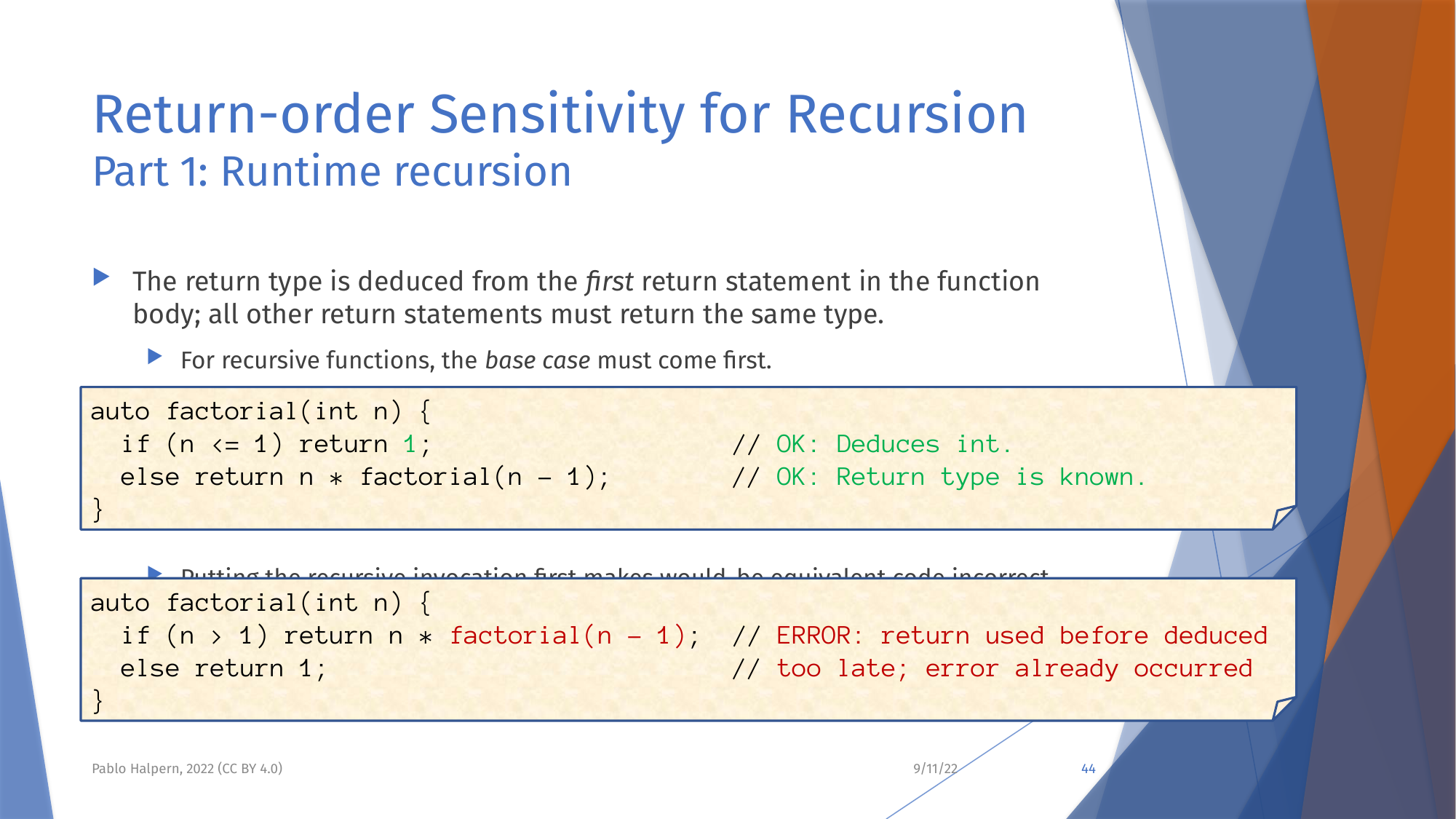

# Return-order Sensitivity for Recursion Part 1: Runtime recursion
The return type is deduced from the first return statement in the function body; all other return statements must return the same type.
For recursive functions, the base case must come first.

Putting the recursive invocation first makes would-be equivalent code incorrect.
auto factorial(int n) {
  if (n <= 1) return 1;                    // OK: Deduces int.
  else return n * factorial(n - 1);        // OK: Return type is known.
}
auto factorial(int n) {
  if (n > 1) return n * factorial(n - 1);  // ERROR: return used before deduced
  else return 1;                           // too late; error already occurred
}
Pablo Halpern, 2022 (CC BY 4.0)
9/11/22
44